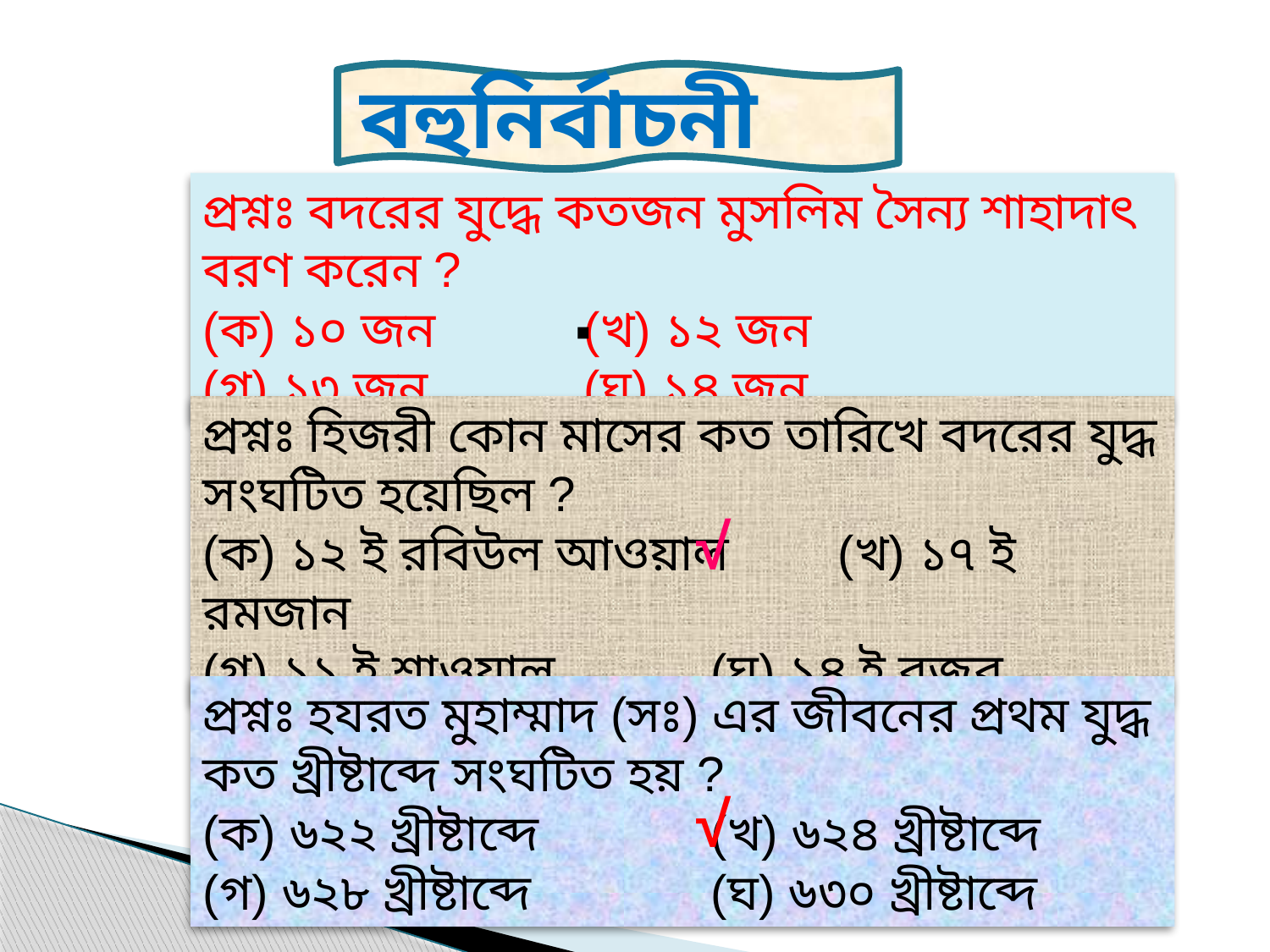

বহুনির্বাচনী প্রশ্নোত্তর

প্রশ্নঃ বদরের যুদ্ধে কতজন মুসলিম সৈন্য শাহাদাৎ বরণ করেন ?
(ক) ১০ জন 		(খ) ১২ জন
(গ) ১৩ জন 		(ঘ) ১৪ জন
∙
প্রশ্নঃ হিজরী কোন মাসের কত তারিখে বদরের যুদ্ধ সংঘটিত হয়েছিল ?
(ক) ১২ ই রবিউল আওয়াল 	(খ) ১৭ ই রমজান
(গ) ১১ ই শাওয়াল 		(ঘ) ১৪ ই রজব
√
প্রশ্নঃ হযরত মুহাম্মাদ (সঃ) এর জীবনের প্রথম যুদ্ধ কত খ্রীষ্টাব্দে সংঘটিত হয় ?
(ক) ৬২২ খ্রীষ্টাব্দে 		(খ) ৬২৪ খ্রীষ্টাব্দে
(গ) ৬২৮ খ্রীষ্টাব্দে 		(ঘ) ৬৩০ খ্রীষ্টাব্দে
√